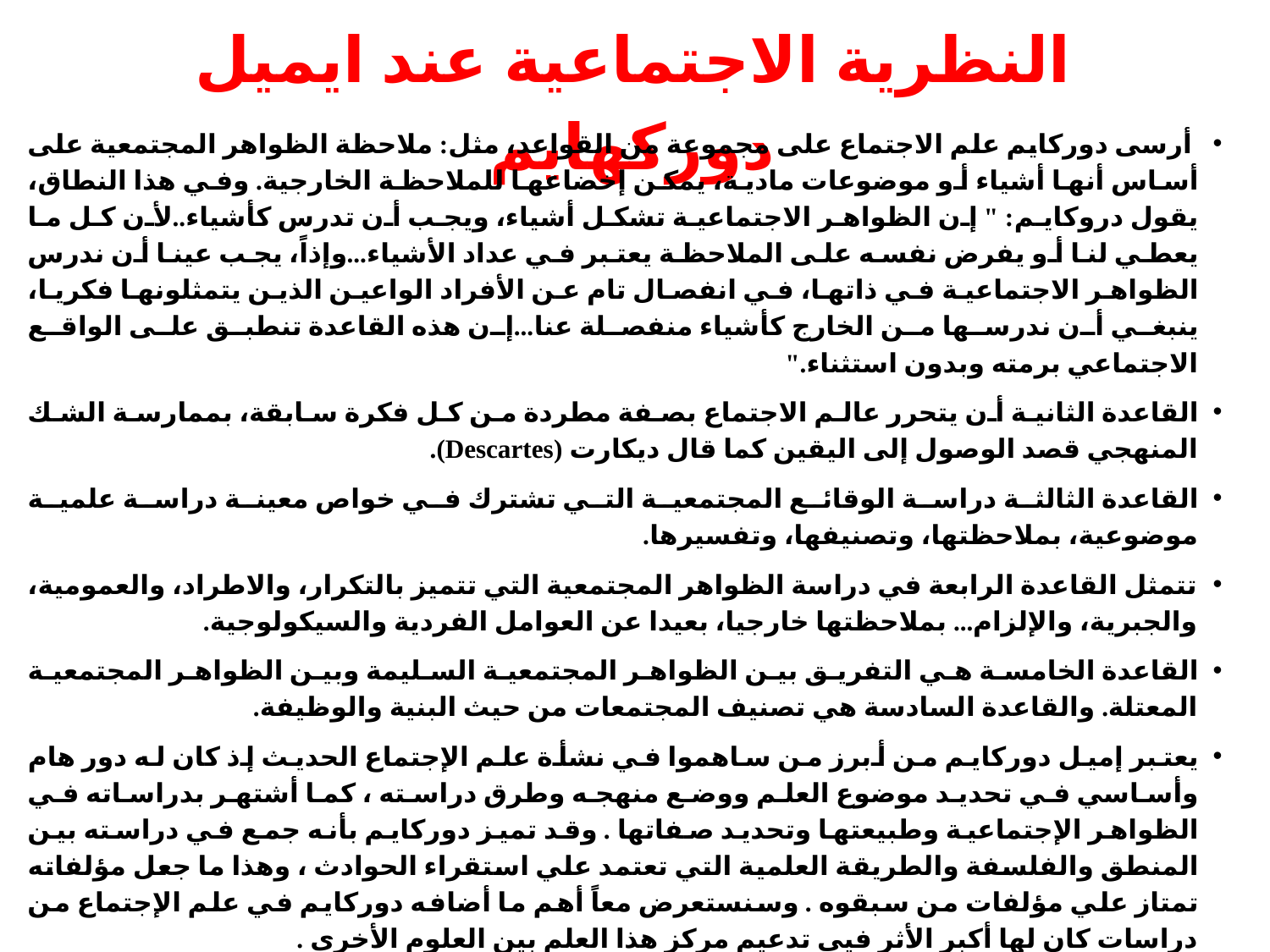

# النظرية الاجتماعية عند ايميل دوركهايم
 أرسى دوركايم علم الاجتماع على مجموعة من القواعد، مثل: ملاحظة الظواهر المجتمعية على أساس أنها أشياء أو موضوعات مادية، يمكن إخضاعها للملاحظة الخارجية. وفي هذا النطاق، يقول دروكايم: " إن الظواهر الاجتماعية تشكل أشياء، ويجب أن تدرس كأشياء..لأن كل ما يعطي لنا أو يفرض نفسه على الملاحظة يعتبر في عداد الأشياء...وإذاً، يجب عينا أن ندرس الظواهر الاجتماعية في ذاتها، في انفصال تام عن الأفراد الواعين الذين يتمثلونها فكريا، ينبغي أن ندرسها من الخارج كأشياء منفصلة عنا...إن هذه القاعدة تنطبق على الواقع الاجتماعي برمته وبدون استثناء."
القاعدة الثانية أن يتحرر عالم الاجتماع بصفة مطردة من كل فكرة سابقة، بممارسة الشك المنهجي قصد الوصول إلى اليقين كما قال ديكارت (Descartes).
القاعدة الثالثة دراسة الوقائع المجتمعية التي تشترك في خواص معينة دراسة علمية موضوعية، بملاحظتها، وتصنيفها، وتفسيرها.
تتمثل القاعدة الرابعة في دراسة الظواهر المجتمعية التي تتميز بالتكرار، والاطراد، والعمومية، والجبرية، والإلزام... بملاحظتها خارجيا، بعيدا عن العوامل الفردية والسيكولوجية.
القاعدة الخامسة هي التفريق بين الظواهر المجتمعية السليمة وبين الظواهر المجتمعية المعتلة. والقاعدة السادسة هي تصنيف المجتمعات من حيث البنية والوظيفة.
يعتبر إميل دوركايم من أبرز من ساهموا في نشأة علم الإجتماع الحديث إذ كان له دور هام وأساسي في تحديد موضوع العلم ووضع منهجه وطرق دراسته ، كما أشتهر بدراساته في الظواهر الإجتماعية وطبيعتها وتحديد صفاتها . وقد تميز دوركايم بأنه جمع في دراسته بين المنطق والفلسفة والطريقة العلمية التي تعتمد علي استقراء الحوادث ، وهذا ما جعل مؤلفاته تمتاز علي مؤلفات من سبقوه . وسنستعرض معاً أهم ما أضافه دوركايم في علم الإجتماع من دراسات كان لها أكبر الأثر فيي تدعيم مركز هذا العلم بين العلوم الأخري .
لذا بدأ بكتابه كتابه الشهير "قواعد المنهج في علم الإجتماع" الذي خصصه لدراسة الظواهر الإجتماعية ، تعريفها وخواصها ، وطرق ملاحظتها وتفسيرها ودراستها اجمالا. وفى تعريفه للظاهرة الإجتماعية يقول أنها "كل ضرب من السلوك ثابتا كان أم غير ثابت، يمكن أن يباشر نوعا من القهر الخارجى على الأفراد ,أو هو سلوك يعم المجتمع بأسره، وكان ذا وجود خاص مستقل عن الصور التى يتشكل بها فى الحالات الفردية .